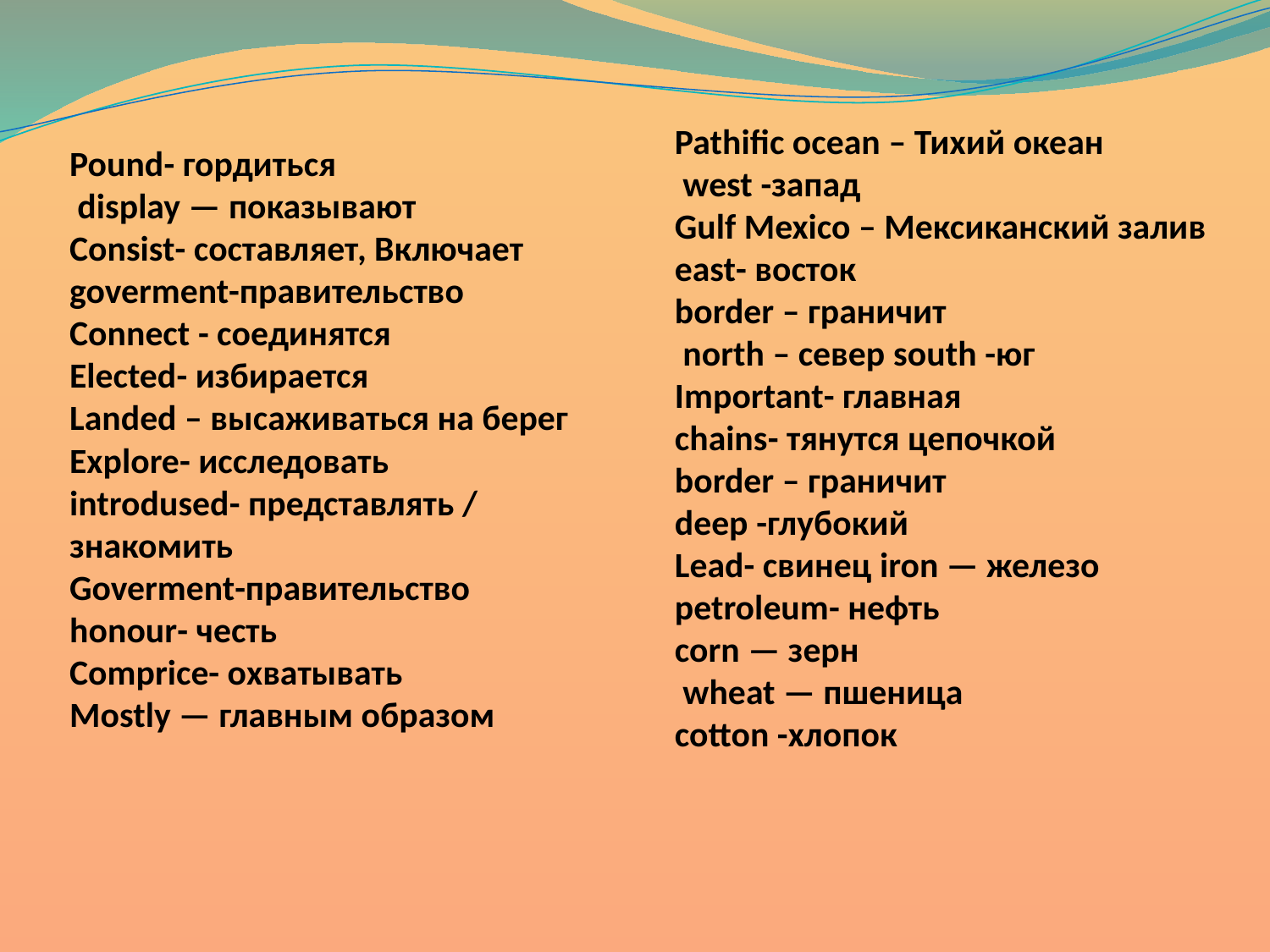

# Pound- гордиться display — показывают  Consist- составляет, Включает  goverment-правительство  Connect - соединятся  Elected- избирается  Landed – высаживаться на берег  Explore- исследовать  introdused- представлять / знакомить  Goverment-правительство  honour- честь  Comprice- охватывать  Mostly — главным образом
Pathific ocean – Тихий океан
 west -запад 
Gulf Mexico – Мексиканский залив
east- восток 
border – граничит
 north – север south -юг 
Important- главная 
chains- тянутся цепочкой 
border – граничит 
deep -глубокий 
Lead- свинец iron — железо petroleum- нефть 
corn — зерн
 wheat — пшеница
cotton -хлопок